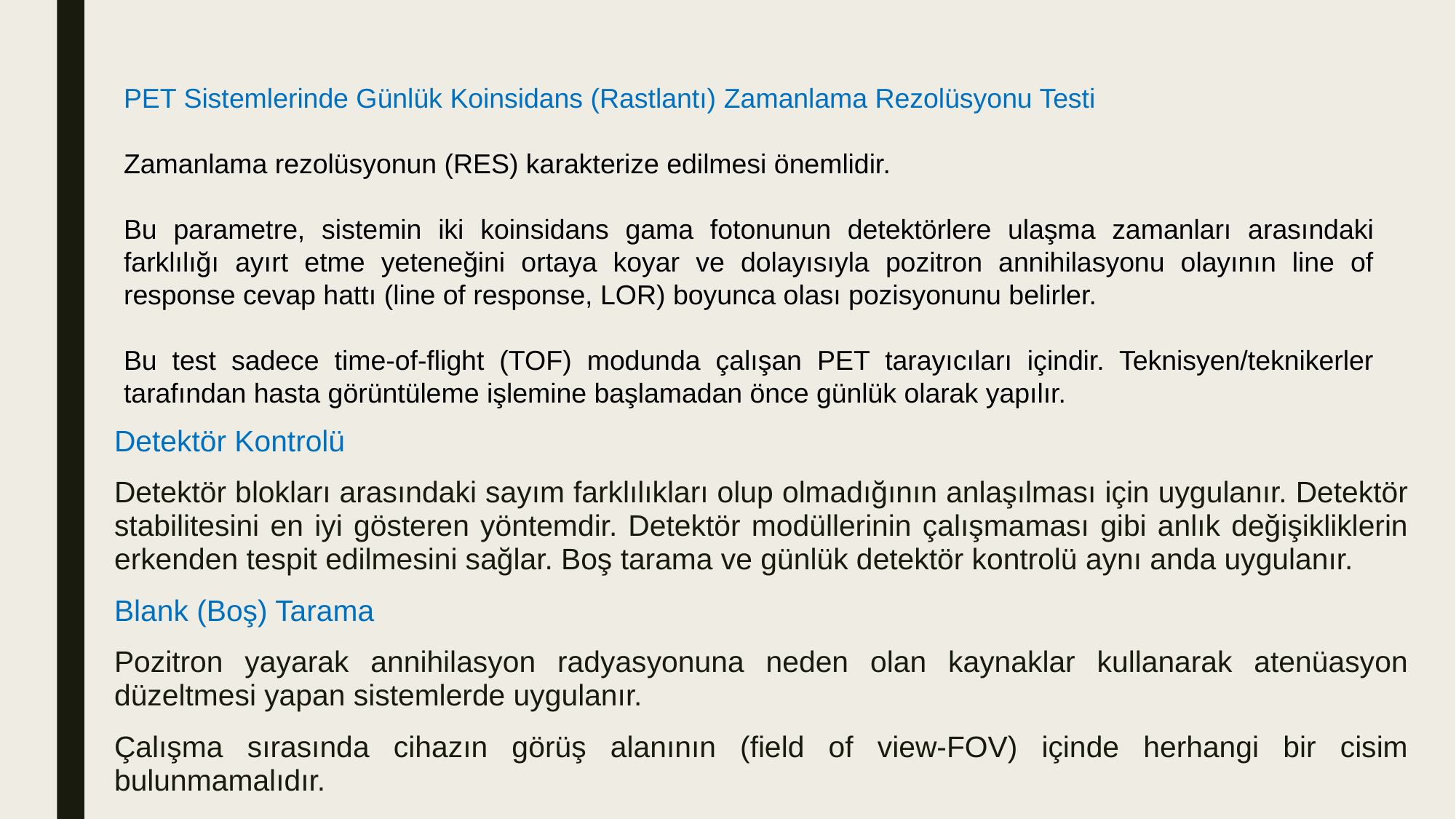

PET Sistemlerinde Günlük Koinsidans (Rastlantı) Zamanlama Rezolüsyonu Testi

Zamanlama rezolüsyonun (RES) karakterize edilmesi önemlidir.

Bu parametre, sistemin iki koinsidans gama fotonunun detektörlere ulaşma zamanları arasındaki farklılığı ayırt etme yeteneğini ortaya koyar ve dolayısıyla pozitron annihilasyonu olayının line of response cevap hattı (line of response, LOR) boyunca olası pozisyonunu belirler.

Bu test sadece time-of-flight (TOF) modunda çalışan PET tarayıcıları içindir. Teknisyen/teknikerler tarafından hasta görüntüleme işlemine başlamadan önce günlük olarak yapılır.
Detektör Kontrolü
Detektör blokları arasındaki sayım farklılıkları olup olmadığının anlaşılması için uygulanır. Detektör stabilitesini en iyi gösteren yöntemdir. Detektör modüllerinin çalışmaması gibi anlık değişikliklerin erkenden tespit edilmesini sağlar. Boş tarama ve günlük detektör kontrolü aynı anda uygulanır.
Blank (Boş) Tarama
Pozitron yayarak annihilasyon radyasyonuna neden olan kaynaklar kullanarak atenüasyon düzeltmesi yapan sistemlerde uygulanır.
Çalışma sırasında cihazın görüş alanının (field of view-FOV) içinde herhangi bir cisim bulunmamalıdır.